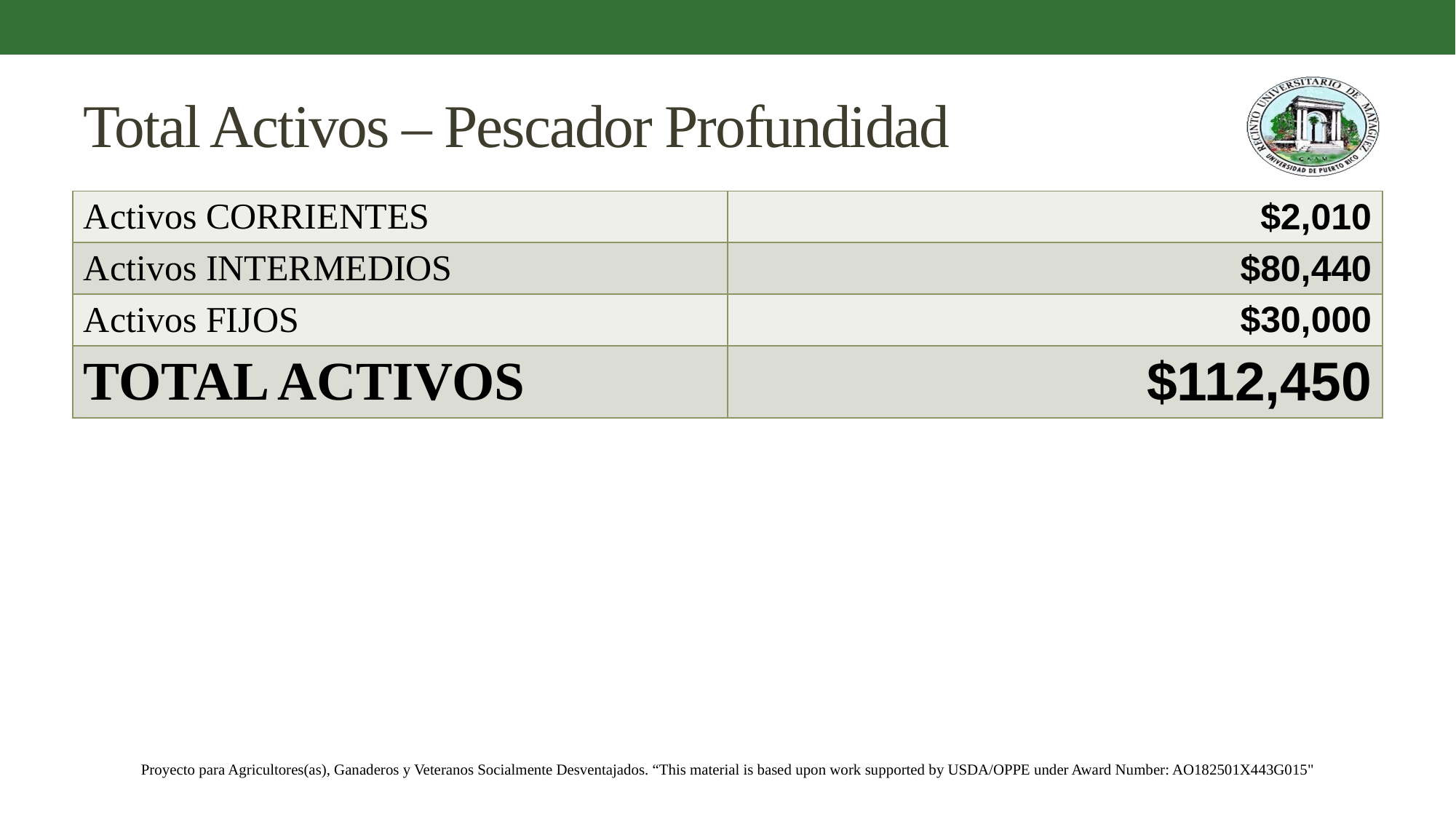

# Total Activos – Pescador Profundidad
| Activos CORRIENTES | $2,010 |
| --- | --- |
| Activos INTERMEDIOS | $80,440 |
| Activos FIJOS | $30,000 |
| TOTAL ACTIVOS | $112,450 |